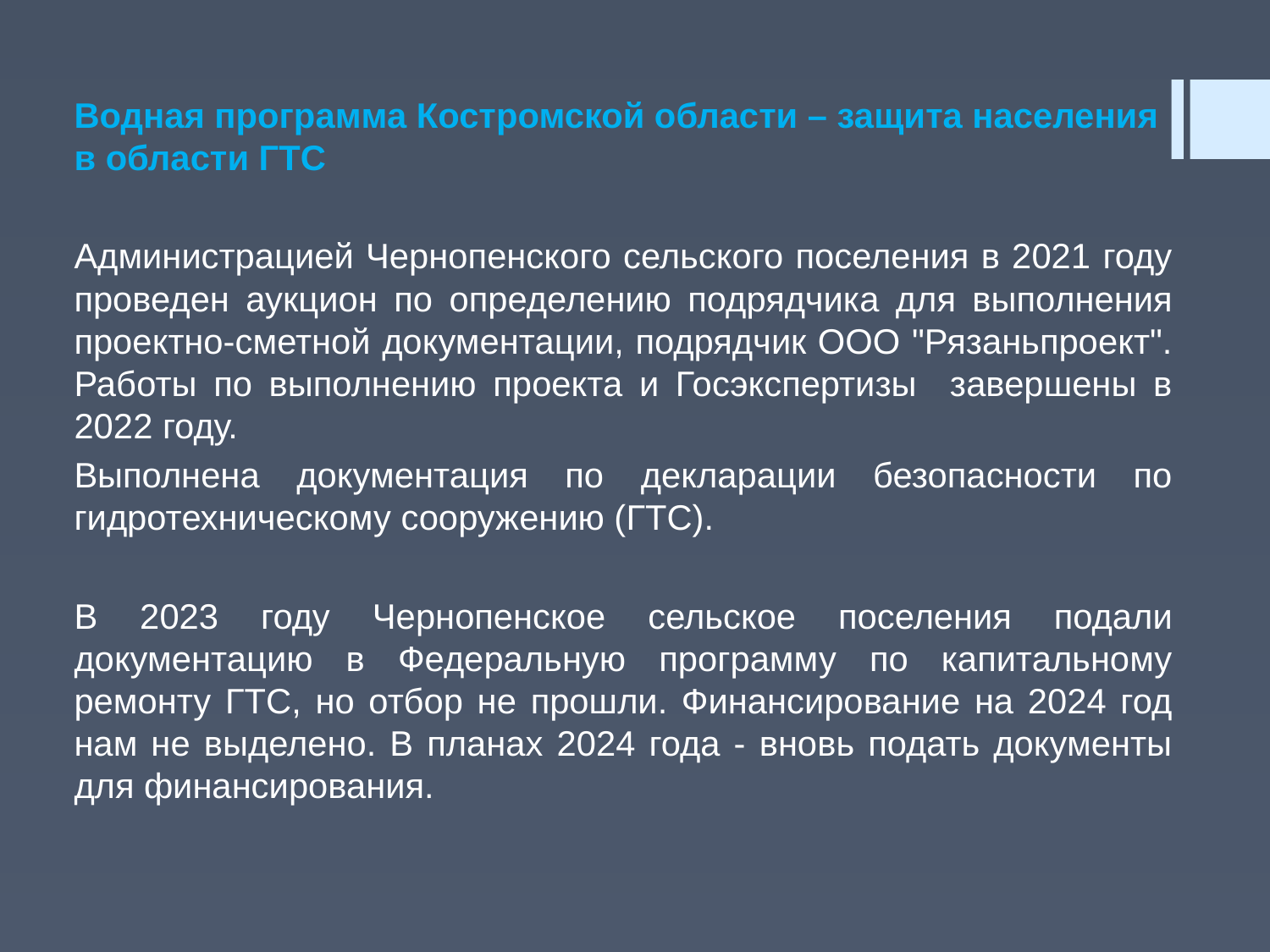

Водная программа Костромской области – защита населения в области ГТС

Администрацией Чернопенского сельского поселения в 2021 году проведен аукцион по определению подрядчика для выполнения проектно-сметной документации, подрядчик ООО "Рязаньпроект". Работы по выполнению проекта и Госэкспертизы  завершены в 2022 году.
Выполнена документация по декларации безопасности по гидротехническому сооружению (ГТС).

В 2023 году Чернопенское сельское поселения подали документацию в Федеральную программу по капитальному ремонту ГТС, но отбор не прошли. Финансирование на 2024 год нам не выделено. В планах 2024 года - вновь подать документы для финансирования.